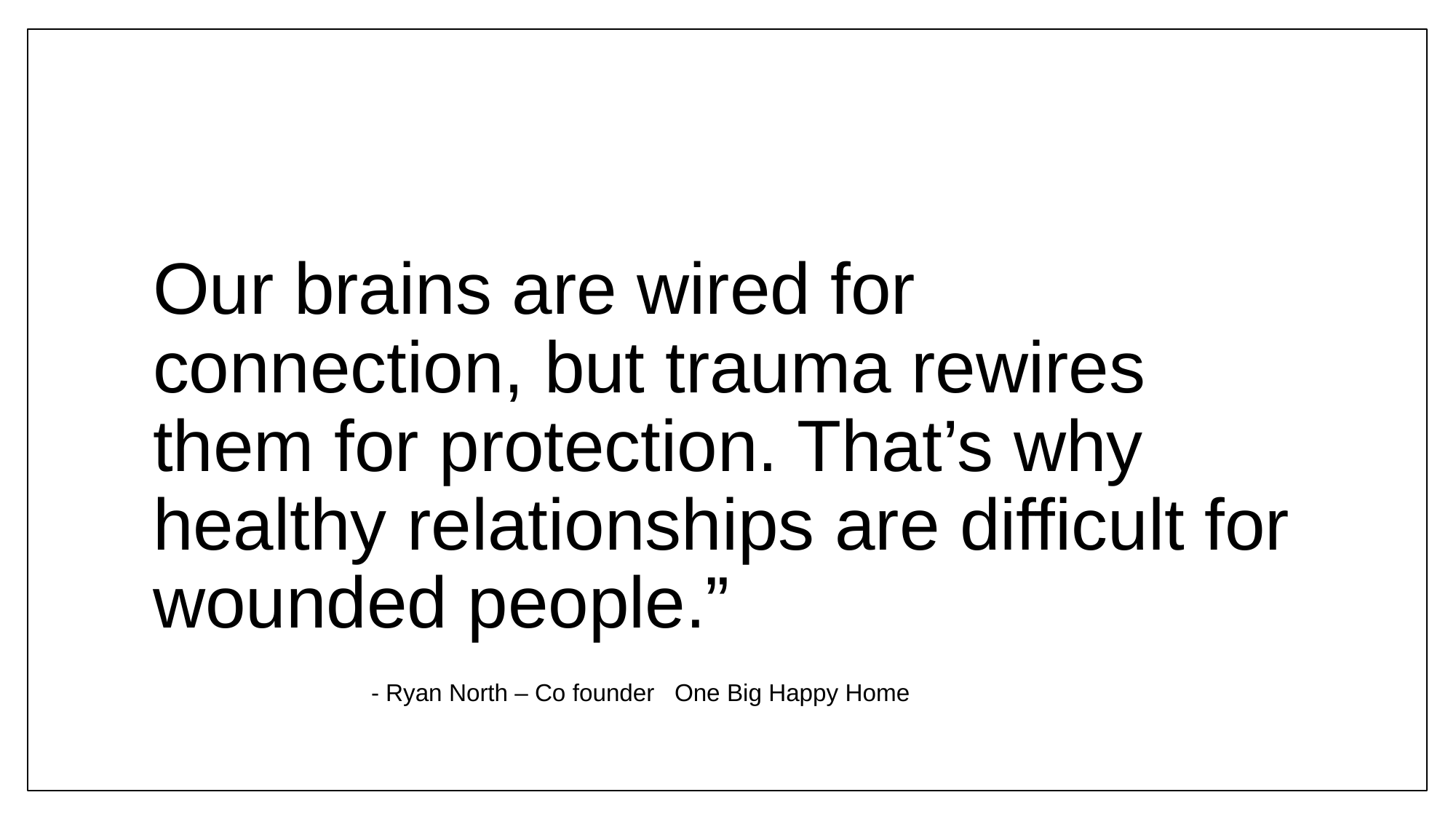

#
Our brains are wired for connection, but trauma rewires them for protection. That’s why healthy relationships are difficult for wounded people.”
		- Ryan North – Co founder   One Big Happy Home